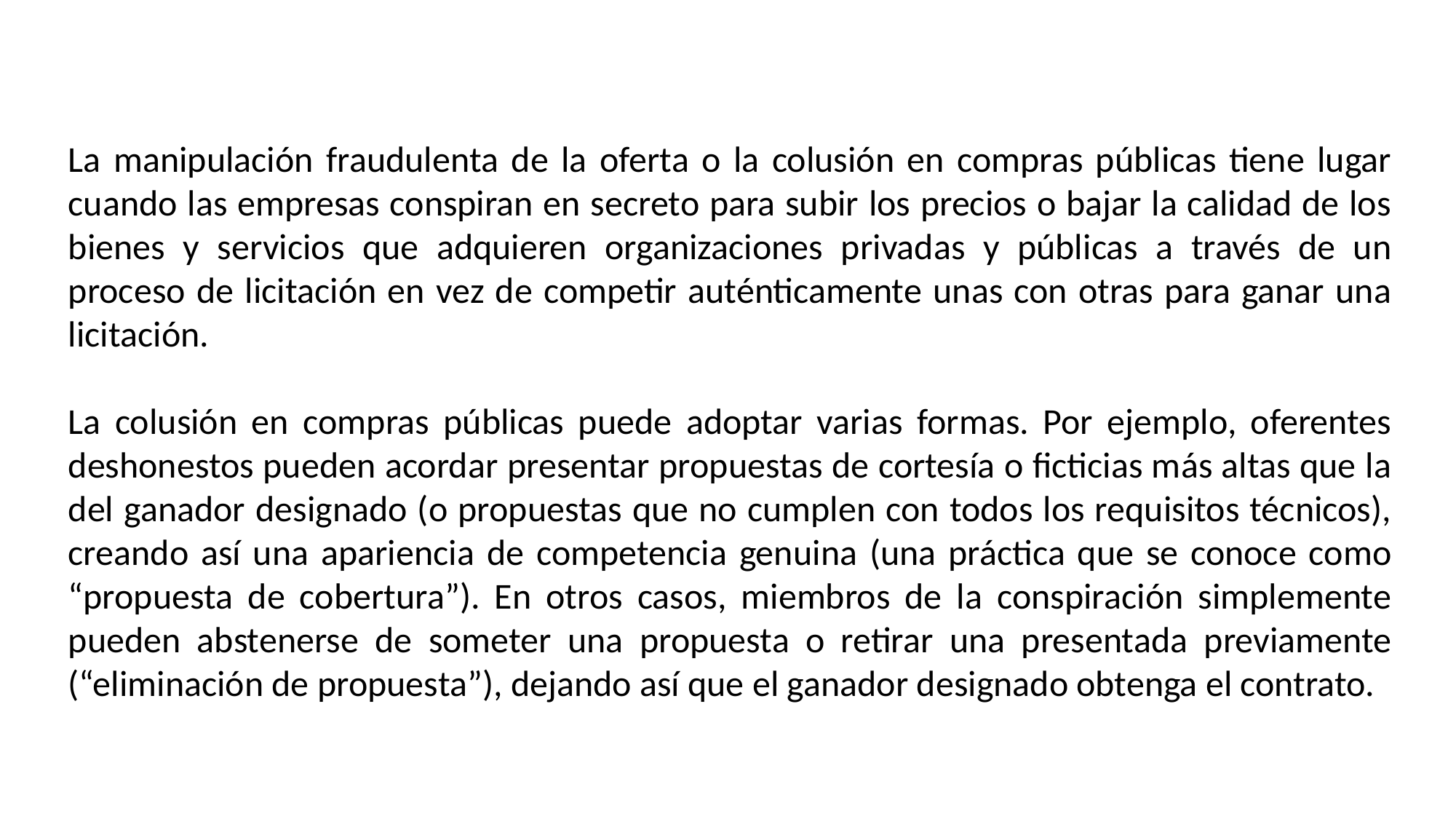

La manipulación fraudulenta de la oferta o la colusión en compras públicas tiene lugar cuando las empresas conspiran en secreto para subir los precios o bajar la calidad de los bienes y servicios que adquieren organizaciones privadas y públicas a través de un proceso de licitación en vez de competir auténticamente unas con otras para ganar una licitación.

La colusión en compras públicas puede adoptar varias formas. Por ejemplo, oferentes deshonestos pueden acordar presentar propuestas de cortesía o ficticias más altas que la del ganador designado (o propuestas que no cumplen con todos los requisitos técnicos), creando así una apariencia de competencia genuina (una práctica que se conoce como “propuesta de cobertura”). En otros casos, miembros de la conspiración simplemente pueden abstenerse de someter una propuesta o retirar una presentada previamente (“eliminación de propuesta”), dejando así que el ganador designado obtenga el contrato.